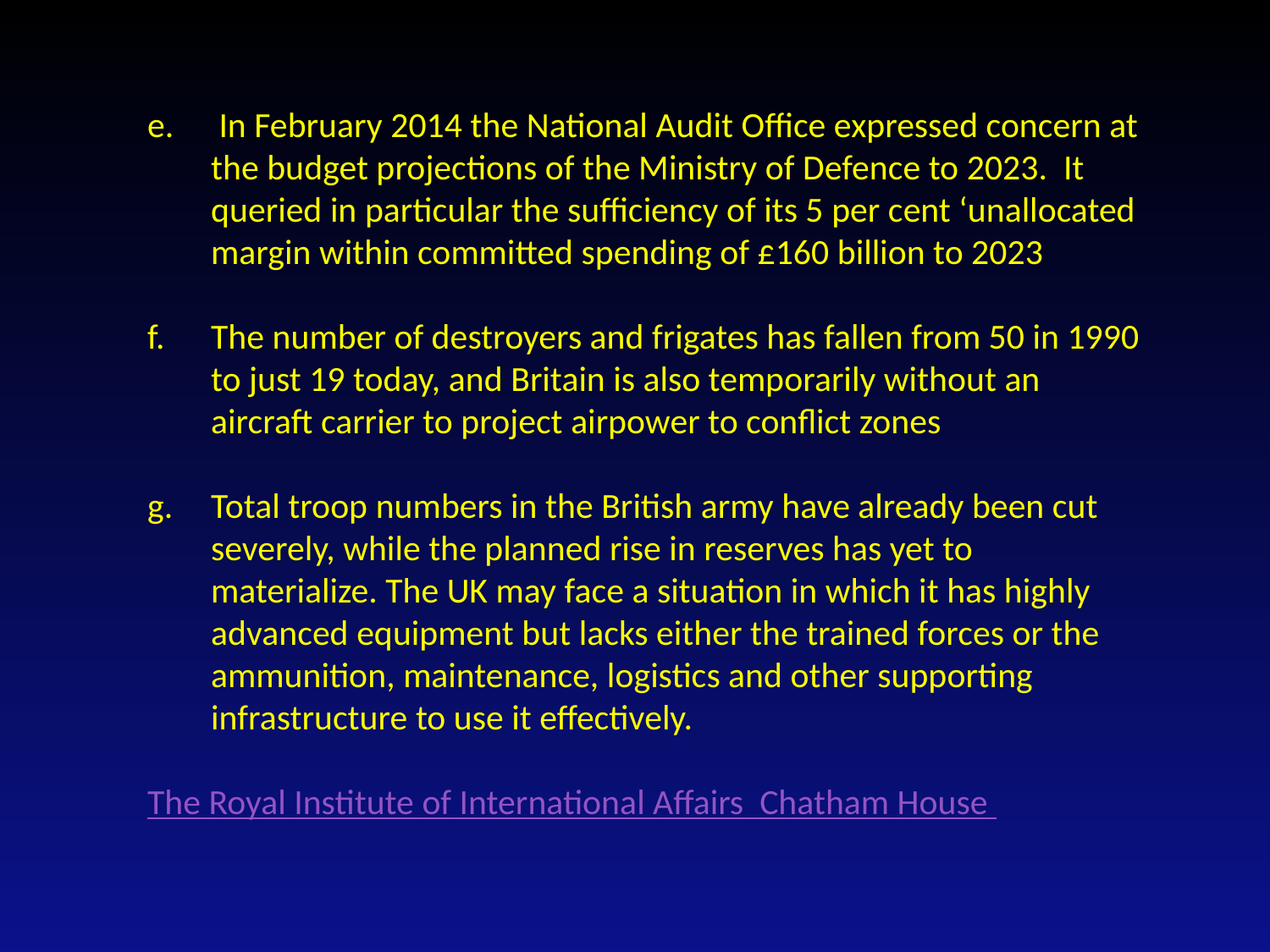

In February 2014 the National Audit Office expressed concern at the budget projections of the Ministry of Defence to 2023.  It queried in particular the sufficiency of its 5 per cent ‘unallocated margin within committed spending of £160 billion to 2023

The number of destroyers and frigates has fallen from 50 in 1990 to just 19 today, and Britain is also temporarily without an aircraft carrier to project airpower to conflict zones

Total troop numbers in the British army have already been cut severely, while the planned rise in reserves has yet to materialize. The UK may face a situation in which it has highly advanced equipment but lacks either the trained forces or the ammunition, maintenance, logistics and other supporting infrastructure to use it effectively.

The Royal Institute of International Affairs  Chatham House